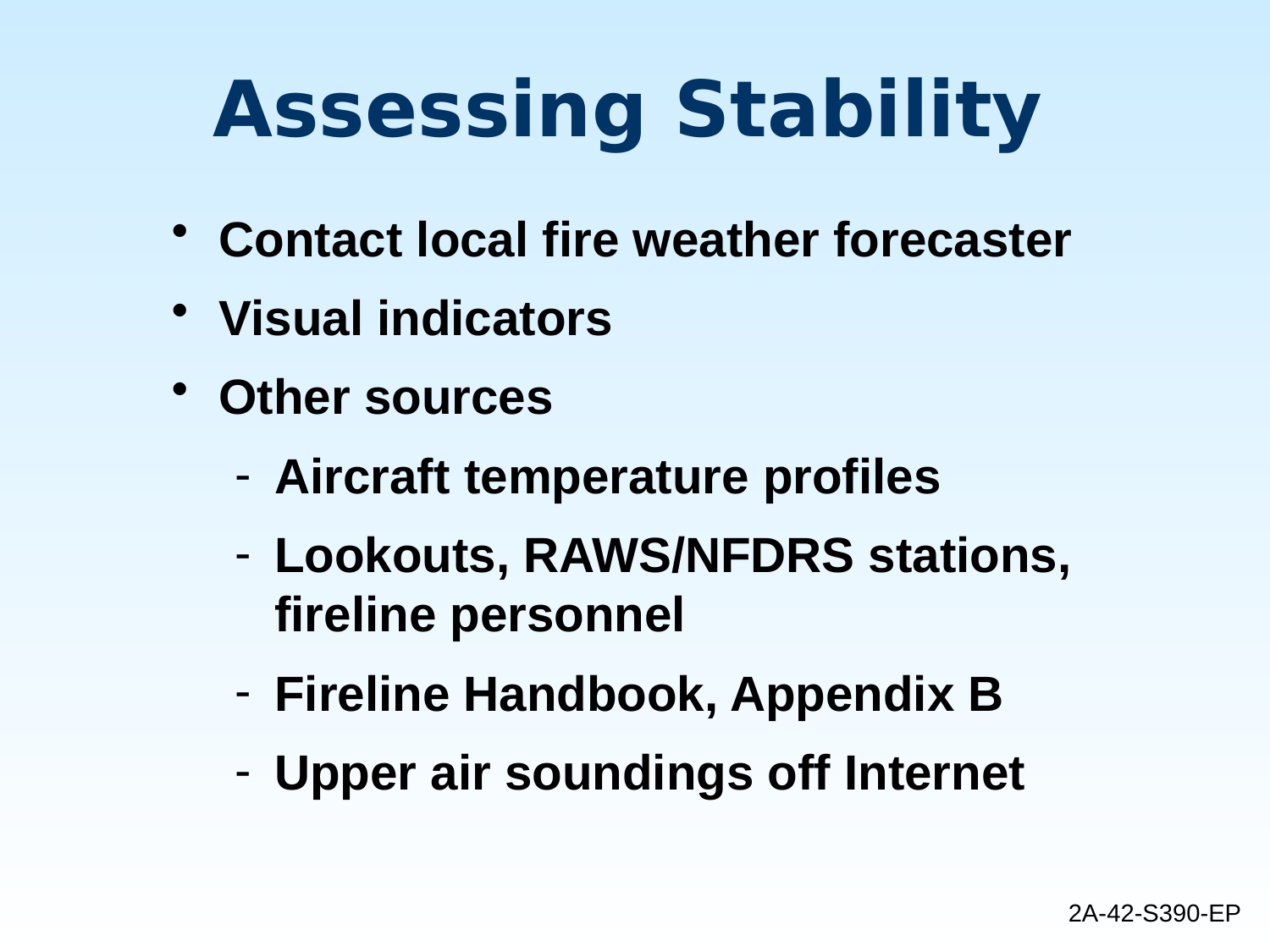

# Assessing Stability
Contact local fire weather forecaster
Visual indicators
Other sources
Aircraft temperature profiles
Lookouts, RAWS/NFDRS stations, fireline personnel
Fireline Handbook, Appendix B
Upper air soundings off Internet